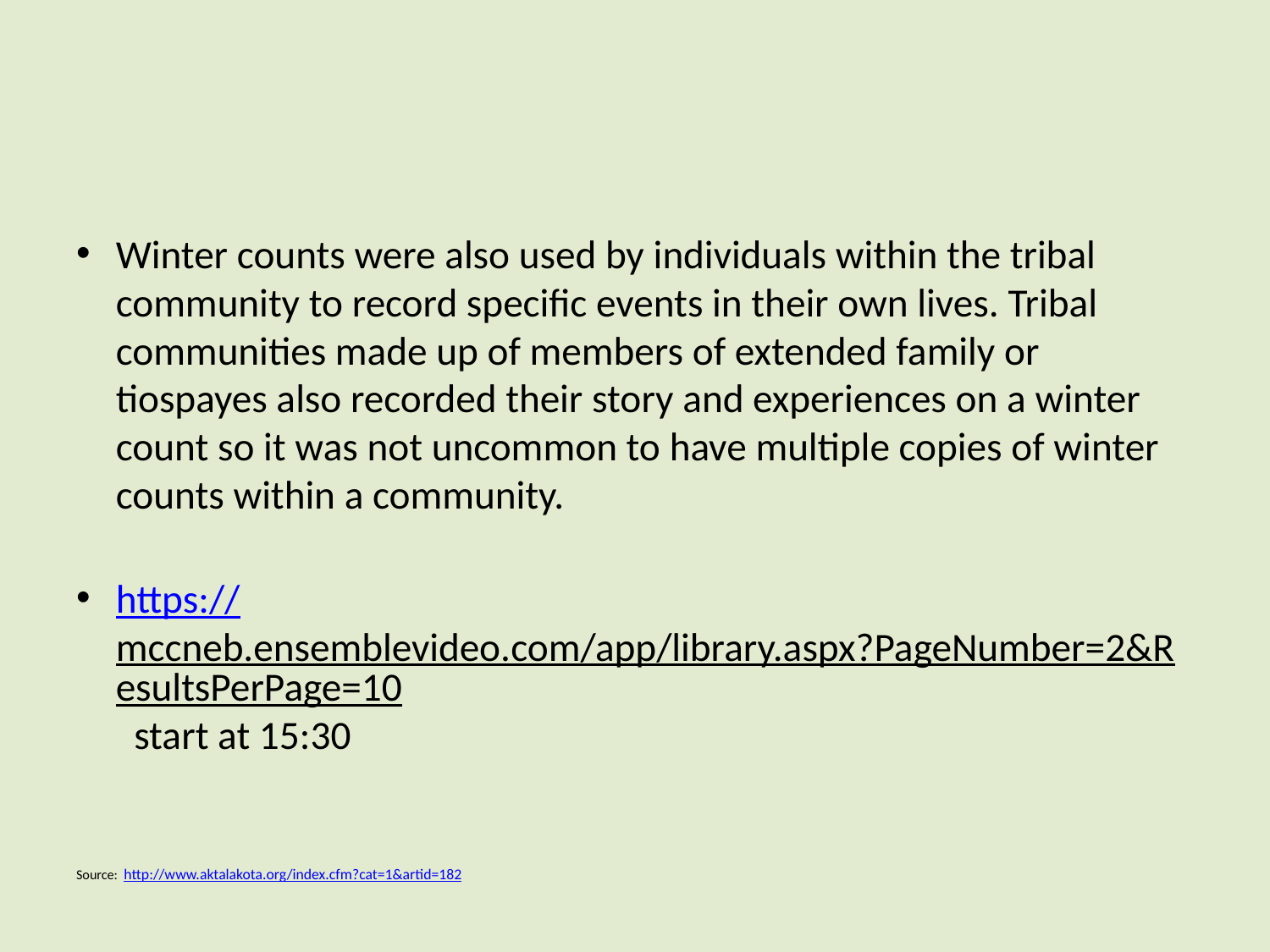

#
Winter counts were also used by individuals within the tribal community to record specific events in their own lives. Tribal communities made up of members of extended family or  tiospayes also recorded their story and experiences on a winter count so it was not uncommon to have multiple copies of winter counts within a community.
https://mccneb.ensemblevideo.com/app/library.aspx?PageNumber=2&ResultsPerPage=10  start at 15:30

Source:  http://www.aktalakota.org/index.cfm?cat=1&artid=182